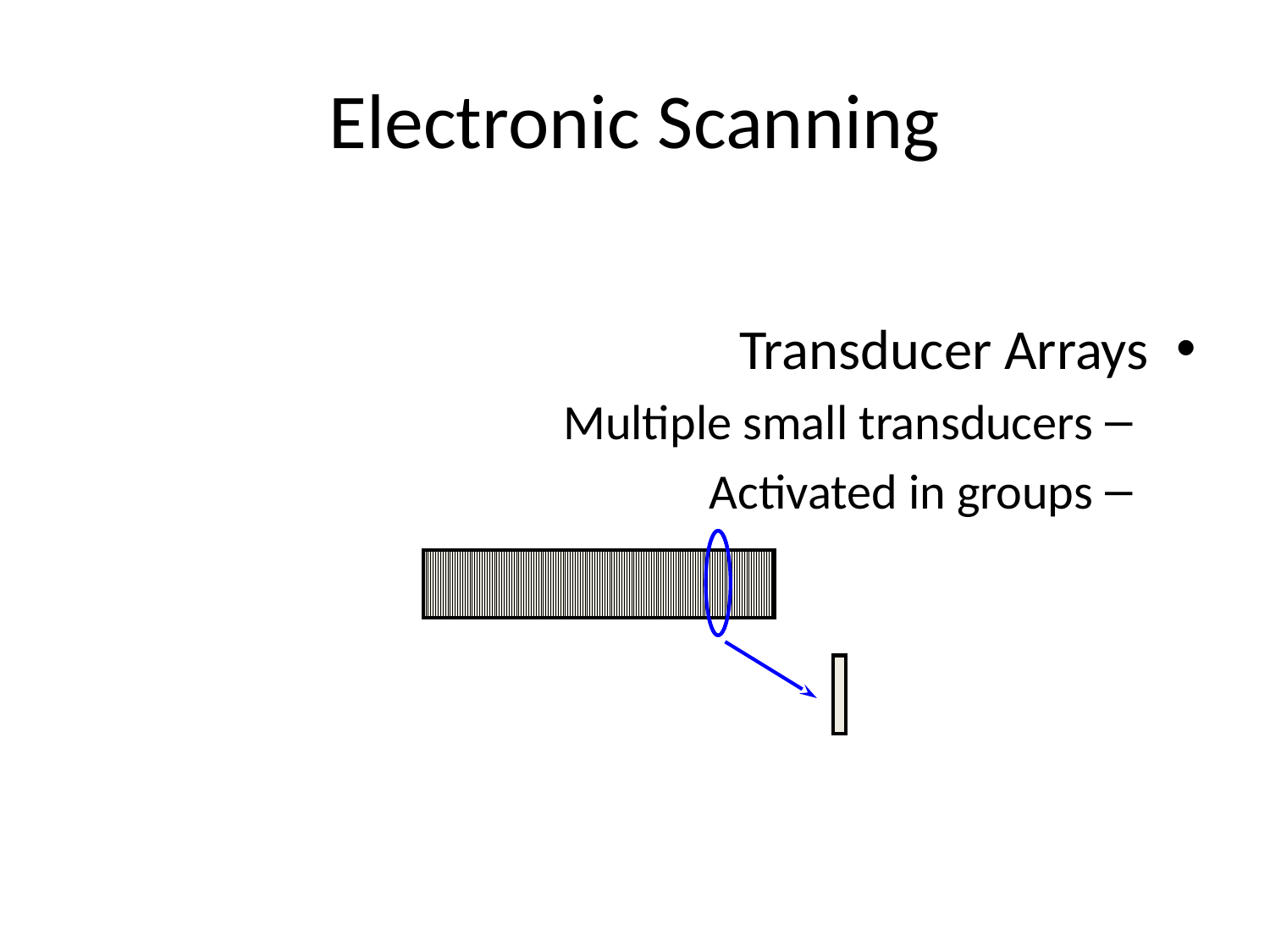

# Electronic Scanning
Transducer Arrays
Multiple small transducers
Activated in groups